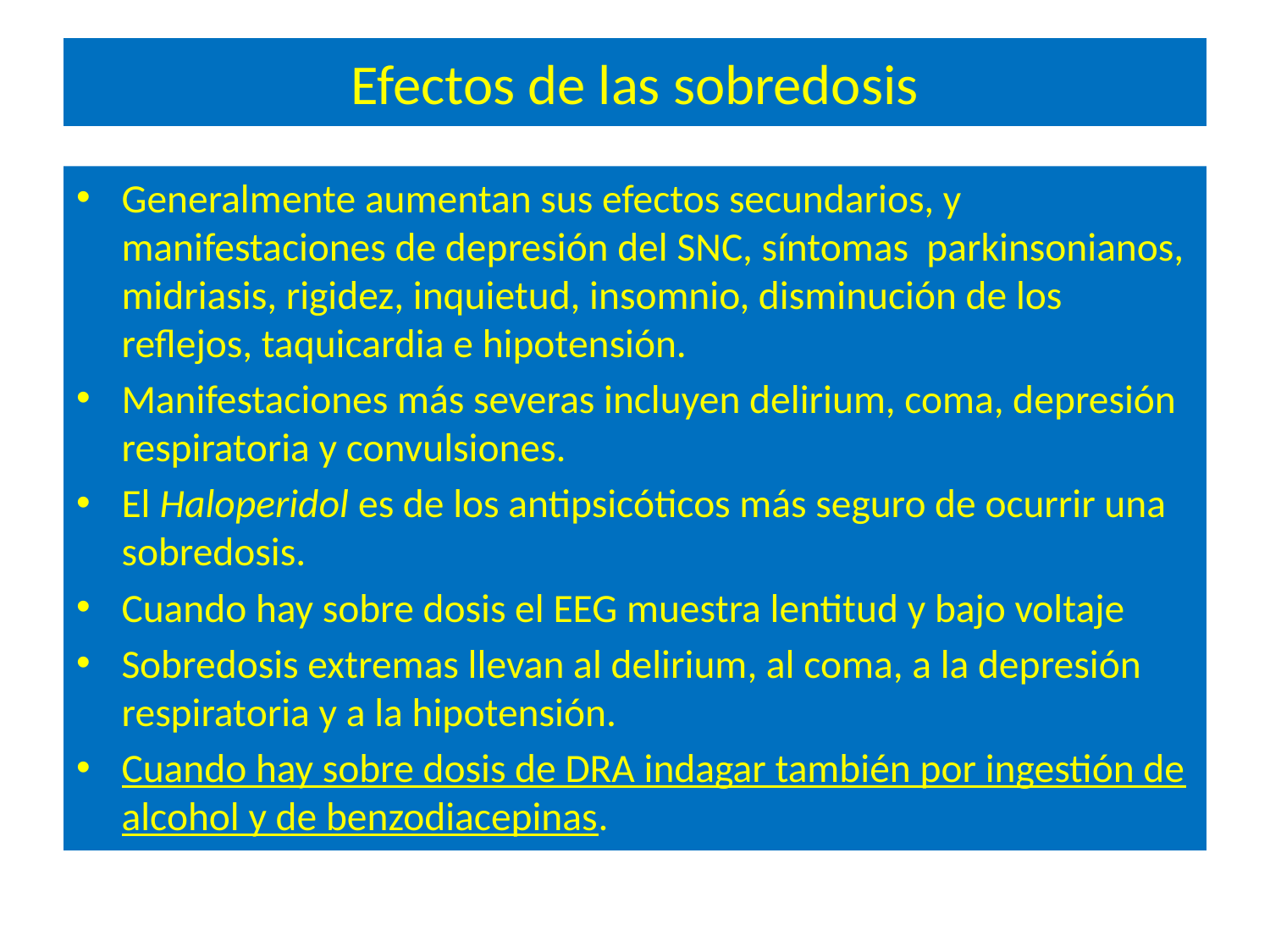

# Efectos de las sobredosis
Generalmente aumentan sus efectos secundarios, y manifestaciones de depresión del SNC, síntomas  parkinsonianos, midriasis, rigidez, inquietud, insomnio, disminución de los reflejos, taquicardia e hipotensión.
Manifestaciones más severas incluyen delirium, coma, depresión respiratoria y convulsiones.
El Haloperidol es de los antipsicóticos más seguro de ocurrir una sobredosis.
Cuando hay sobre dosis el EEG muestra lentitud y bajo voltaje
Sobredosis extremas llevan al delirium, al coma, a la depresión respiratoria y a la hipotensión.
Cuando hay sobre dosis de DRA indagar también por ingestión de alcohol y de benzodiacepinas.